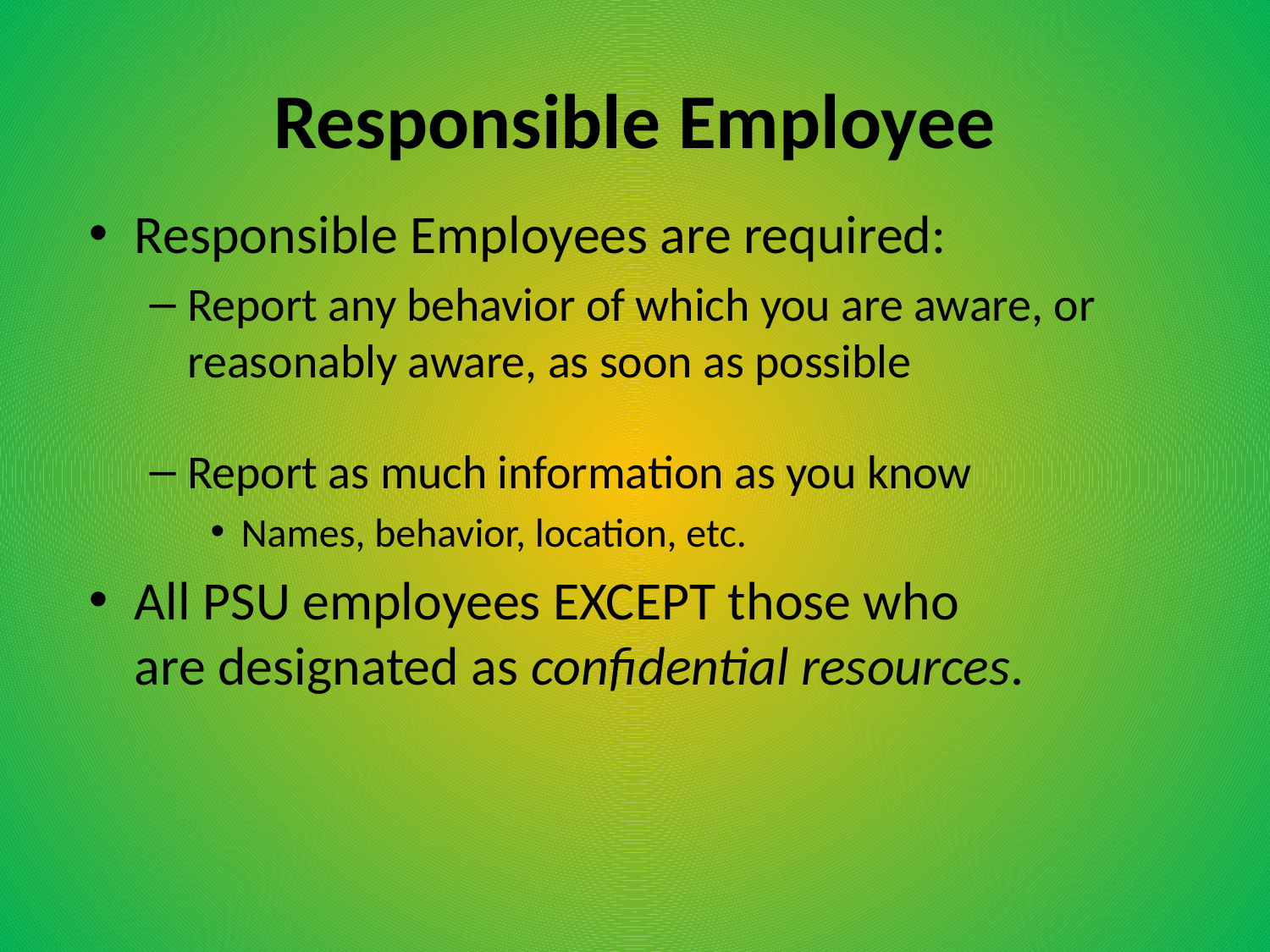

# Responsible Employee

Responsible Employees are required:
Report any behavior of which you are aware, or reasonably aware, as soon as possible

Report as much information as you know
Names, behavior, location, etc.
All PSU employees EXCEPT those who are designated as confidential resources.